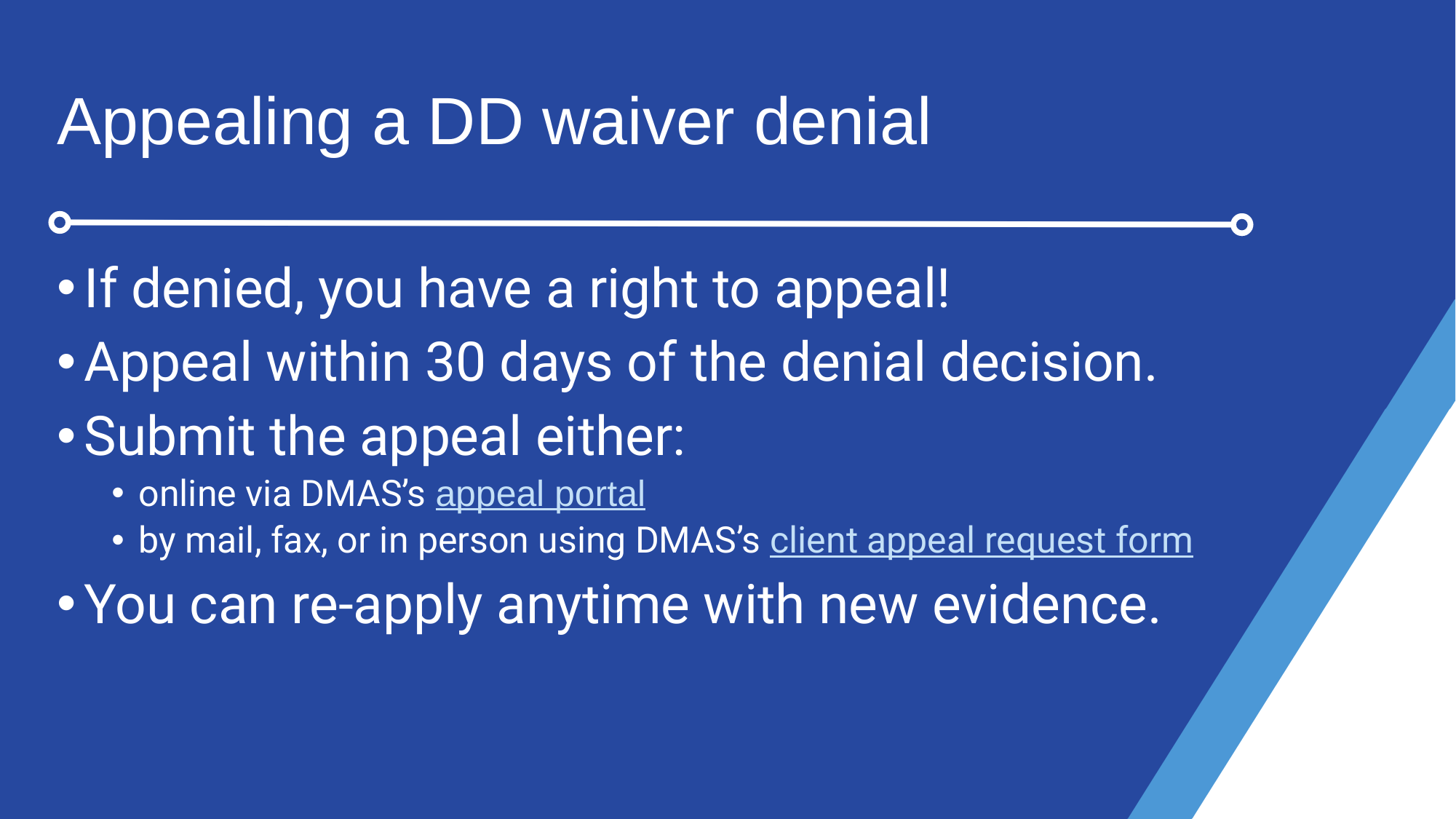

# Appealing a DD waiver denial
If denied, you have a right to appeal!
Appeal within 30 days of the denial decision.
Submit the appeal either:
online via DMAS’s appeal portal
by mail, fax, or in person using DMAS’s client appeal request form
You can re-apply anytime with new evidence.